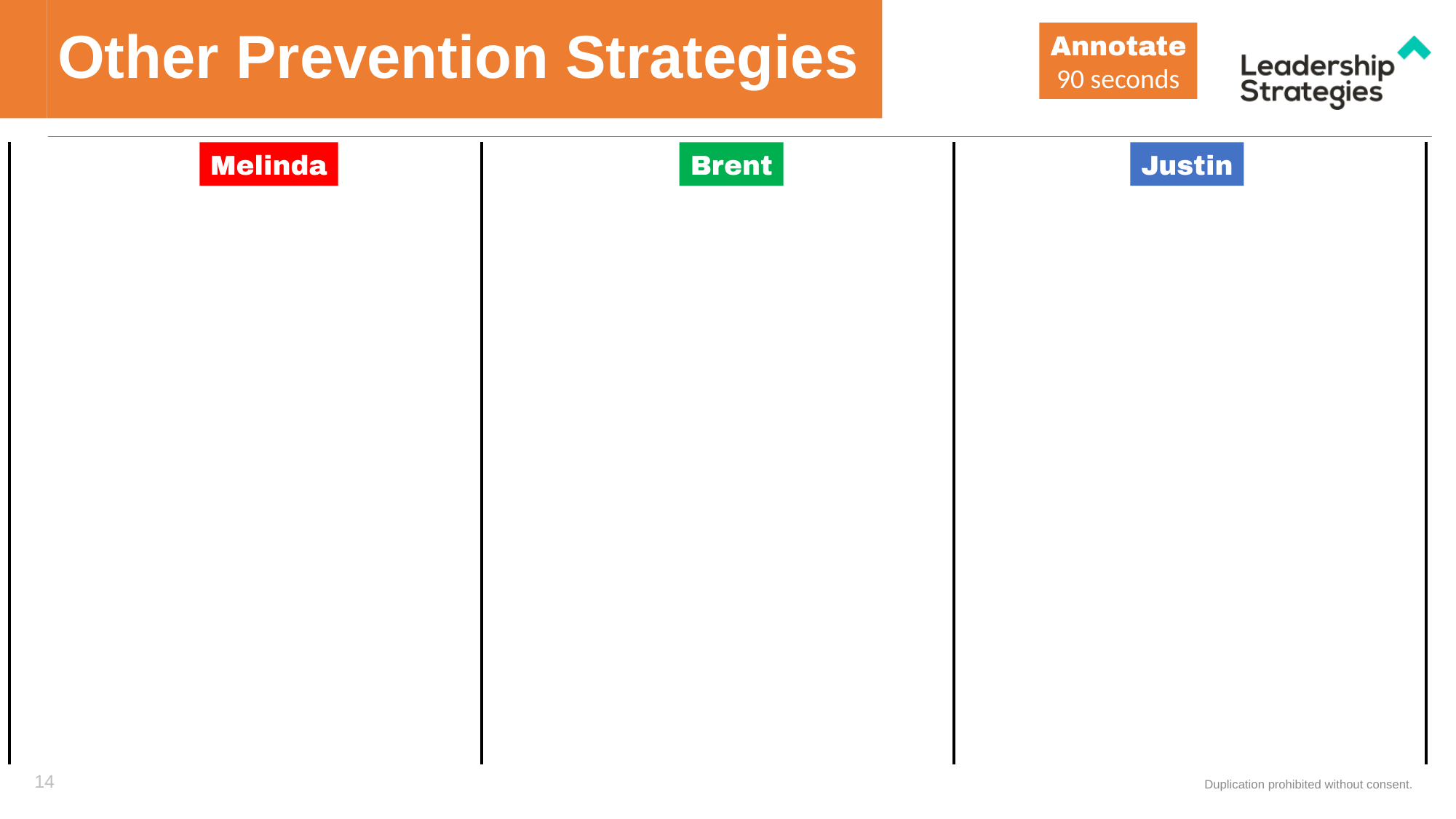

# Other Prevention Strategies
Annotate
90 seconds
Melinda
Brent
Justin
14